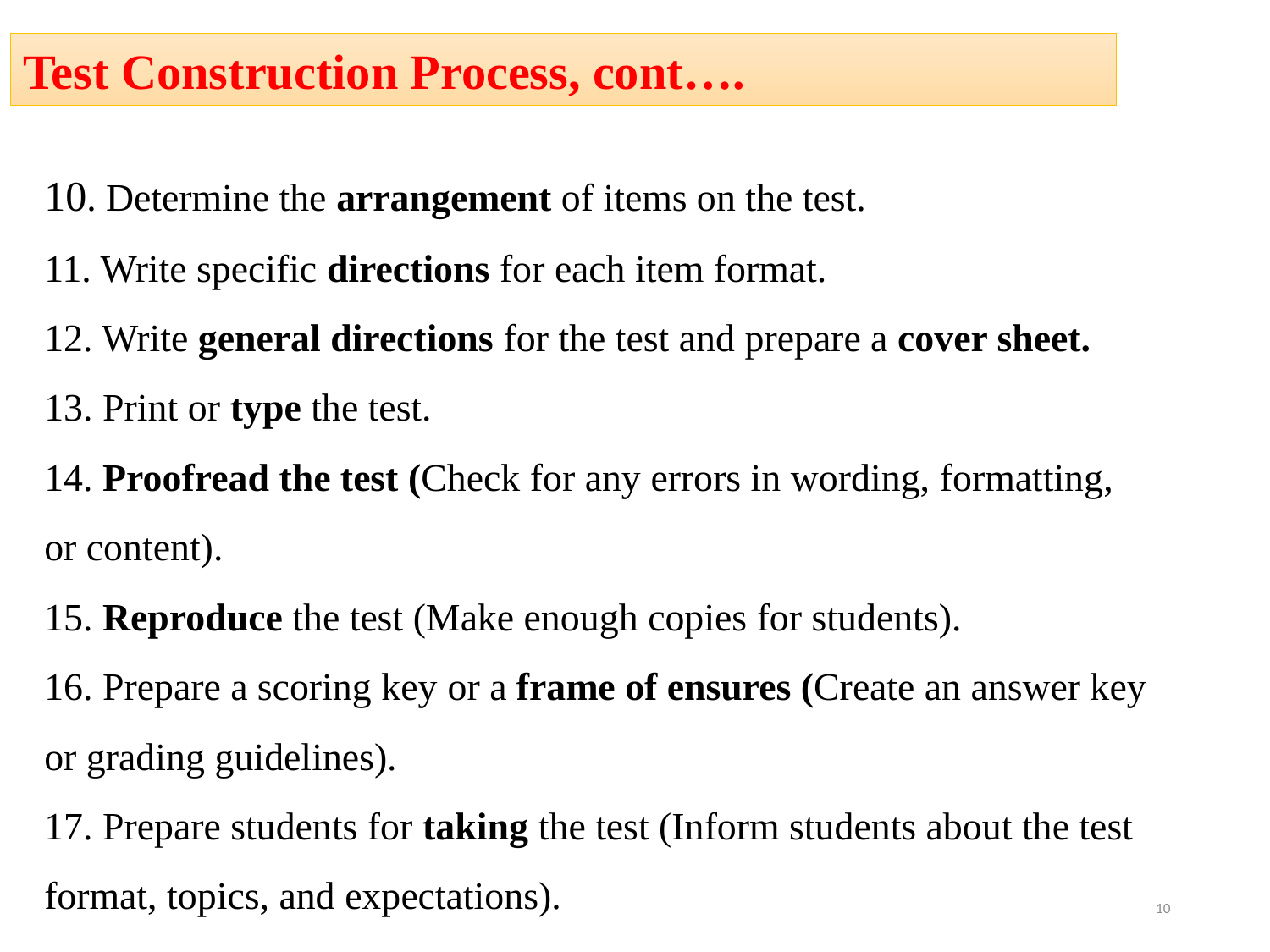

Test Construction Process, cont….
10. Determine the arrangement of items on the test.
11. Write specific directions for each item format.
12. Write general directions for the test and prepare a cover sheet.
13. Print or type the test.
14. Proofread the test (Check for any errors in wording, formatting, or content).
15. Reproduce the test (Make enough copies for students).
16. Prepare a scoring key or a frame of ensures (Create an answer key or grading guidelines).
17. Prepare students for taking the test (Inform students about the test format, topics, and expectations).

10